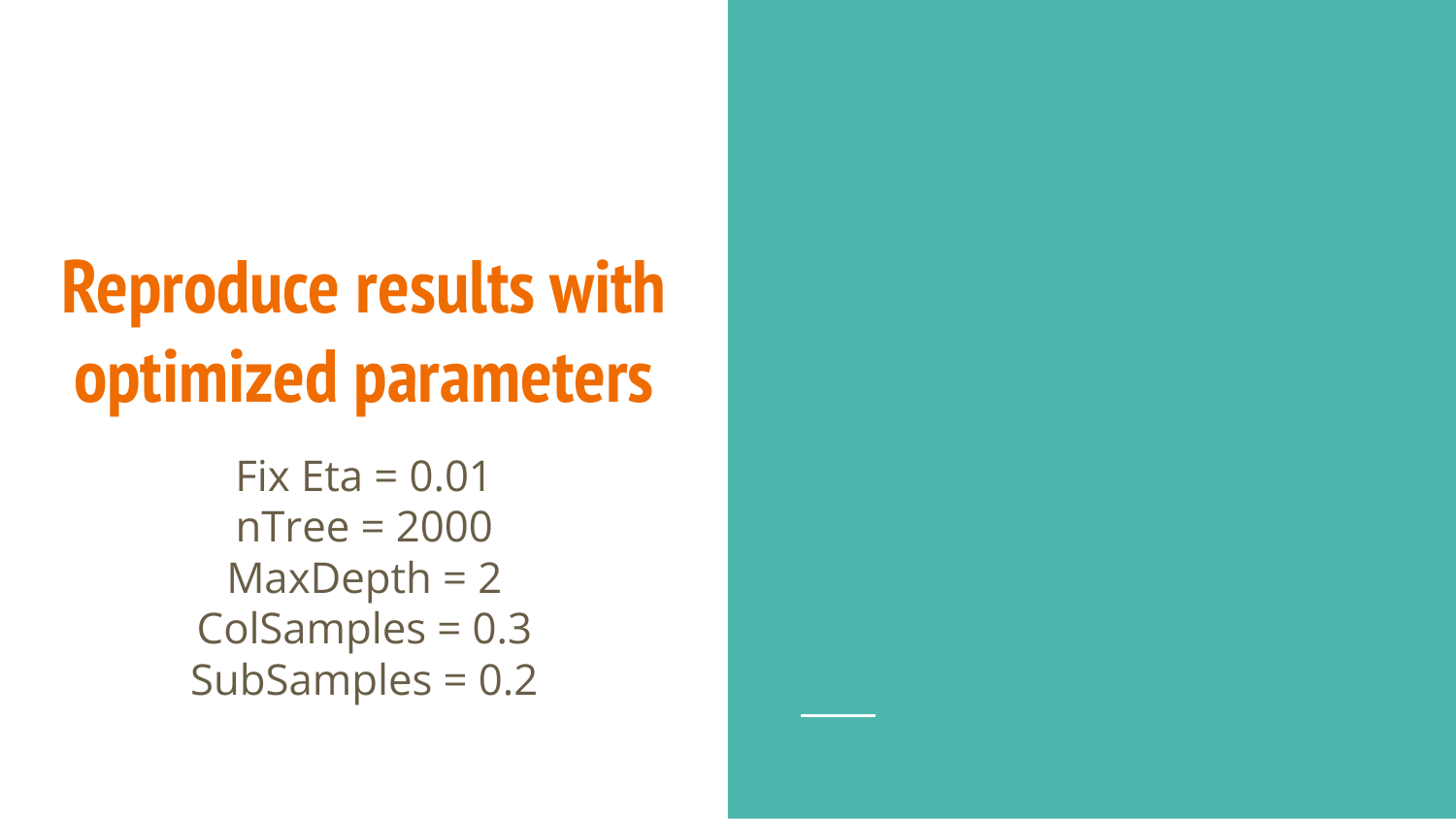

# Reproduce results with optimized parameters
Fix Eta = 0.01
nTree = 2000
MaxDepth = 2
ColSamples = 0.3
SubSamples = 0.2